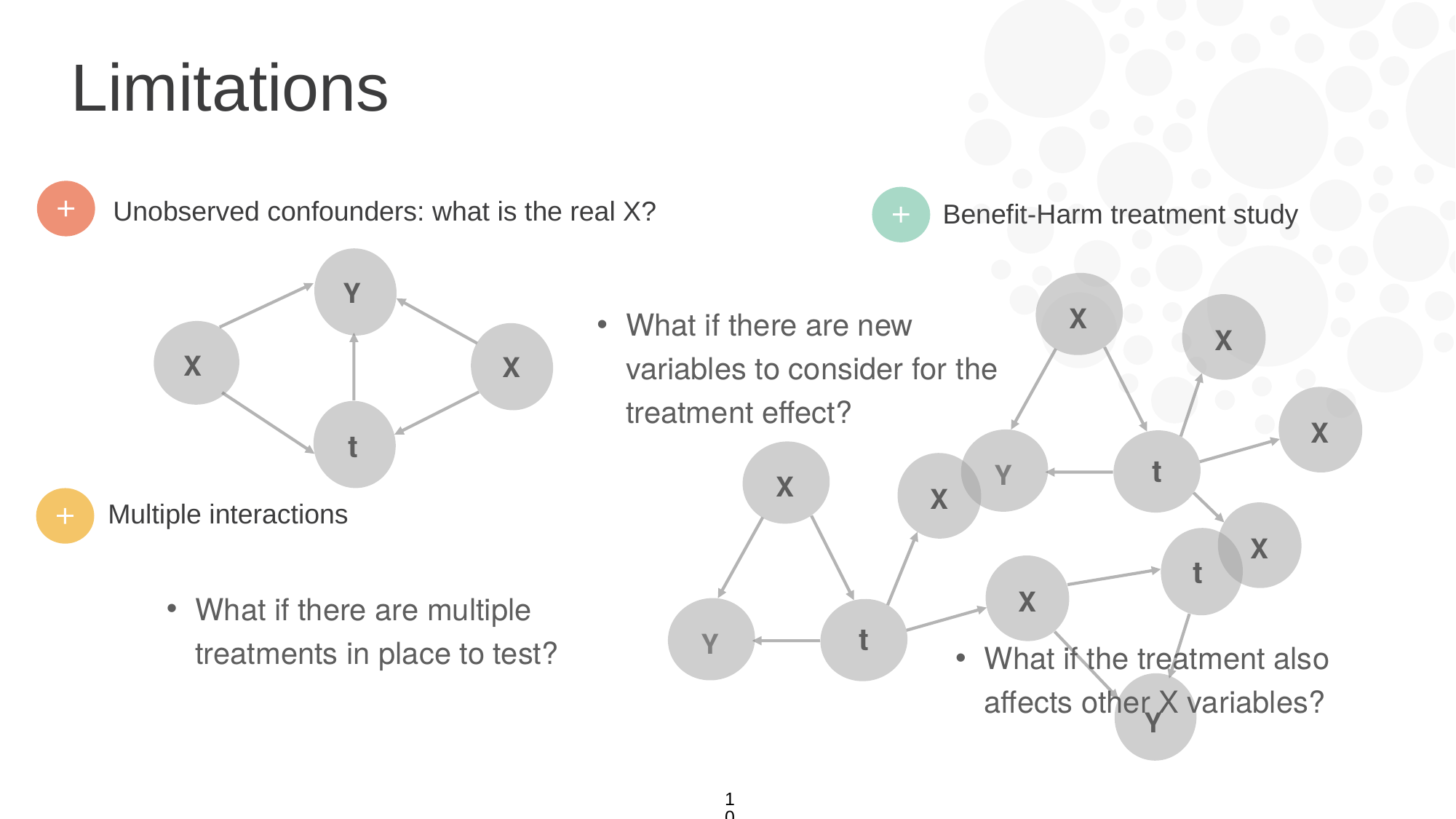

Limitations

Unobserved confounders: what is the real X?

Benefit-Harm treatment study

Y
X
X
t

X
X

X
t

X
Y
What if there are new variables to consider for the treatment effect?

X
X

X
t
Y
t

Y

Multiple interactions
What if there are multiple treatments in place to test?
What if the treatment also affects other X variables?
10